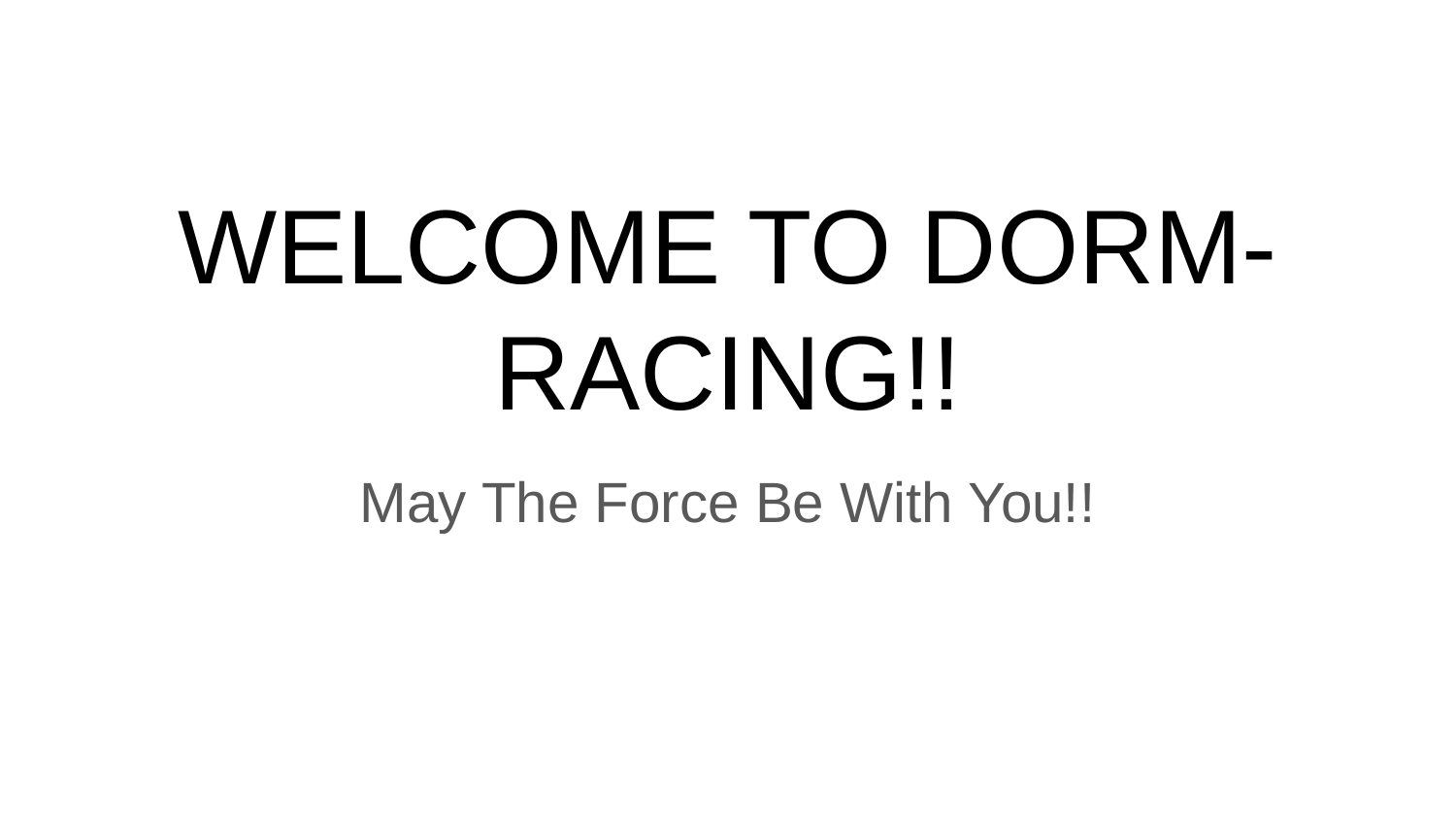

# WELCOME TO DORM-RACING!!
May The Force Be With You!!